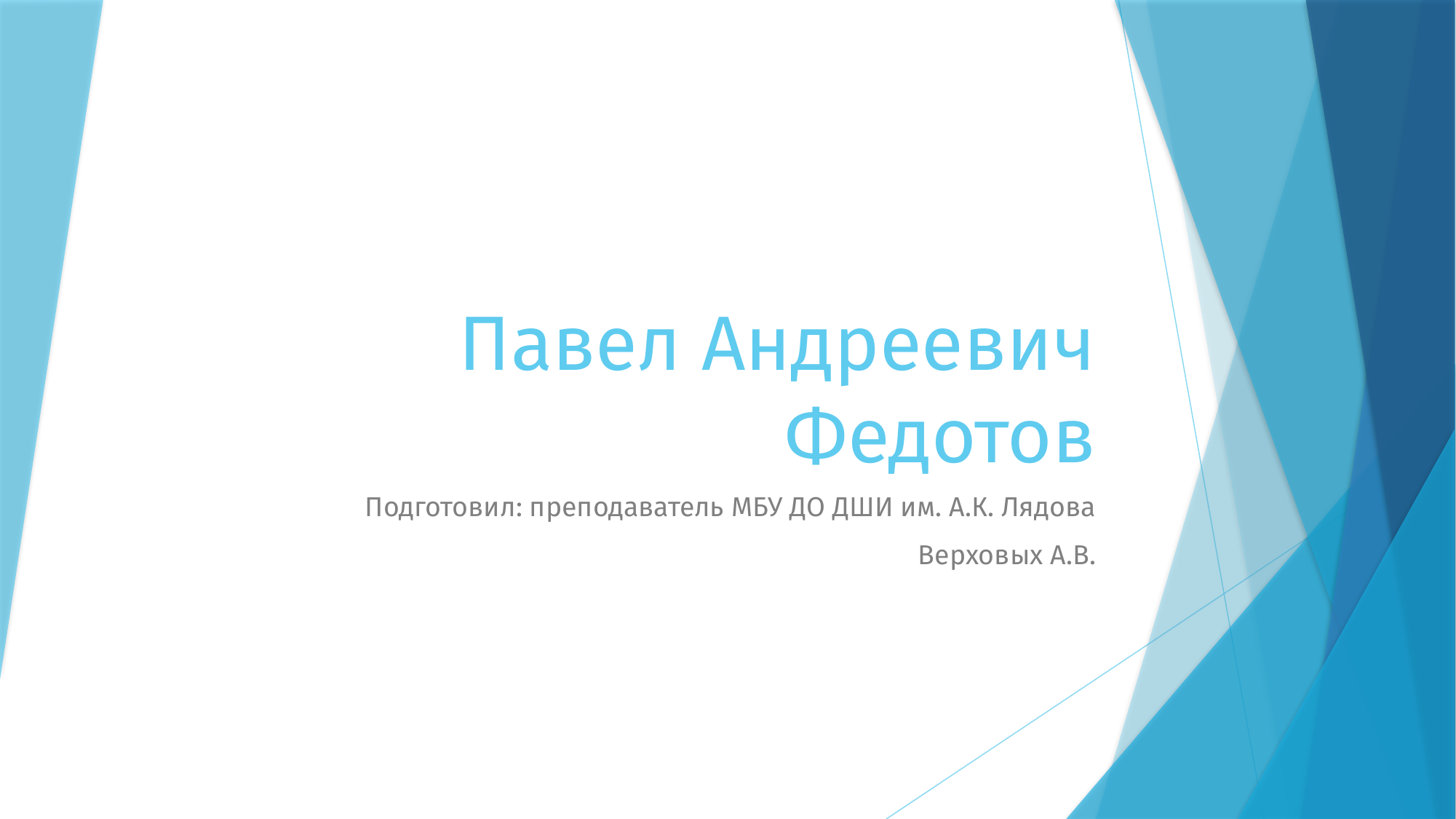

# Павел Андреевич Федотов
Подготовил: преподаватель МБУ ДО ДШИ им. А.К. Лядова
Верховых А.В.